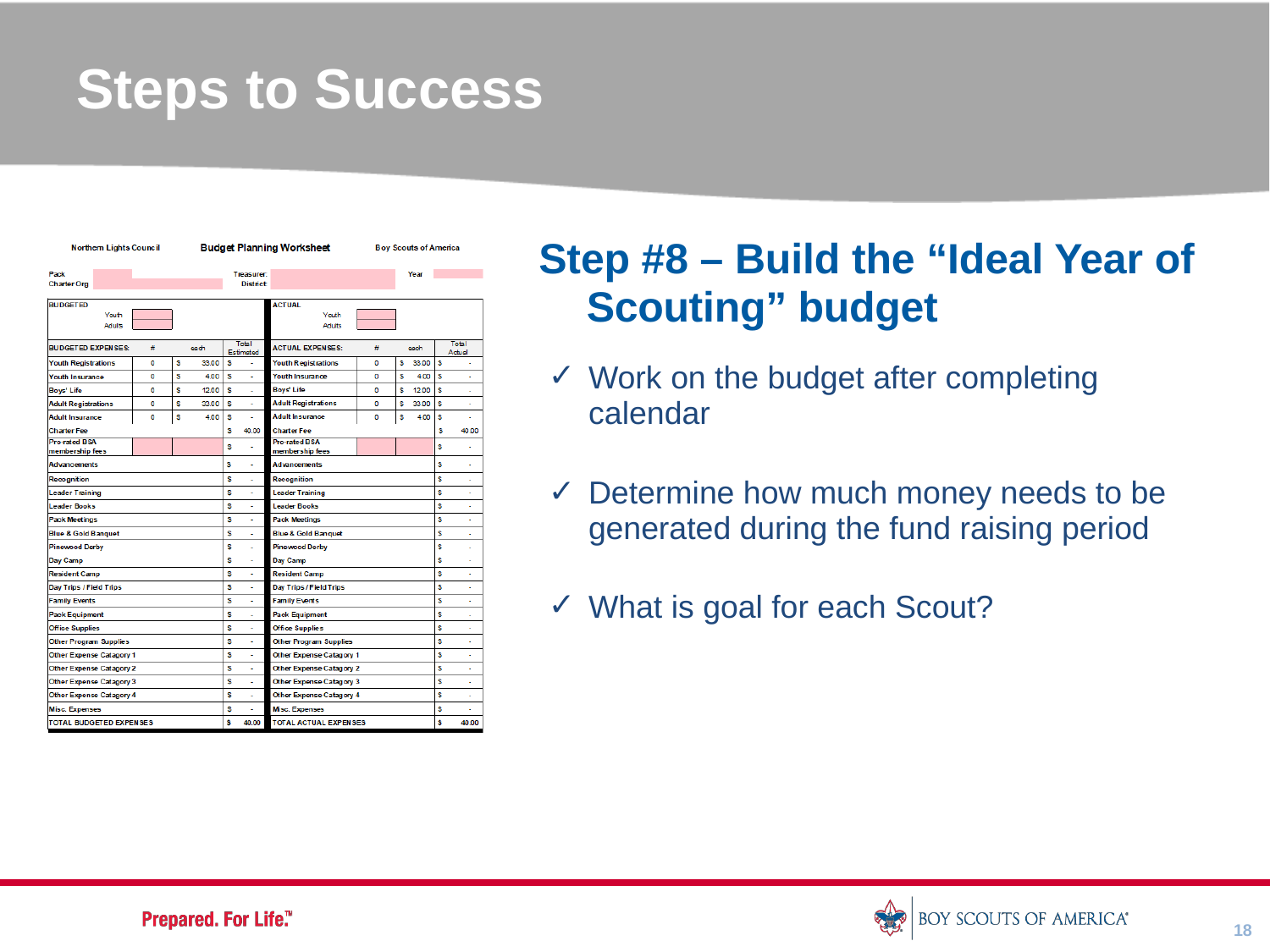

Steps
to
Success
Step #8 – Build the “Ideal Year of
Scouting” budget

Work on the budget after completing
calendar
✓
Determine how much money needs to be
generated during the fund raising period
✓
What is goal for each Scout?
✓

18